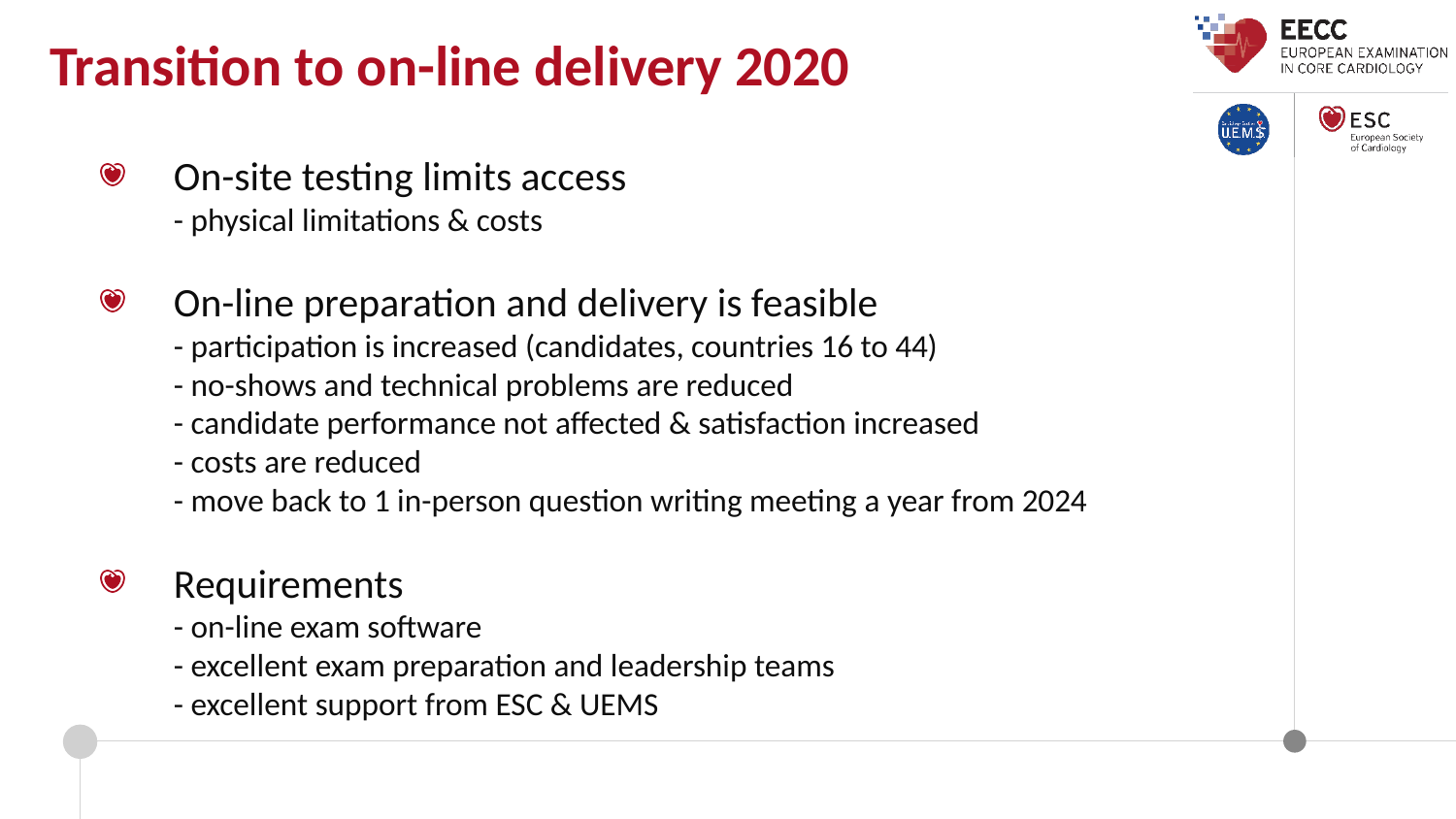

Transition to on-line delivery 2020
On-site testing limits access
- physical limitations & costs
On-line preparation and delivery is feasible
- participation is increased (candidates, countries 16 to 44)
- no-shows and technical problems are reduced
- candidate performance not affected & satisfaction increased
- costs are reduced
- move back to 1 in-person question writing meeting a year from 2024
Requirements
- on-line exam software
- excellent exam preparation and leadership teams
- excellent support from ESC & UEMS